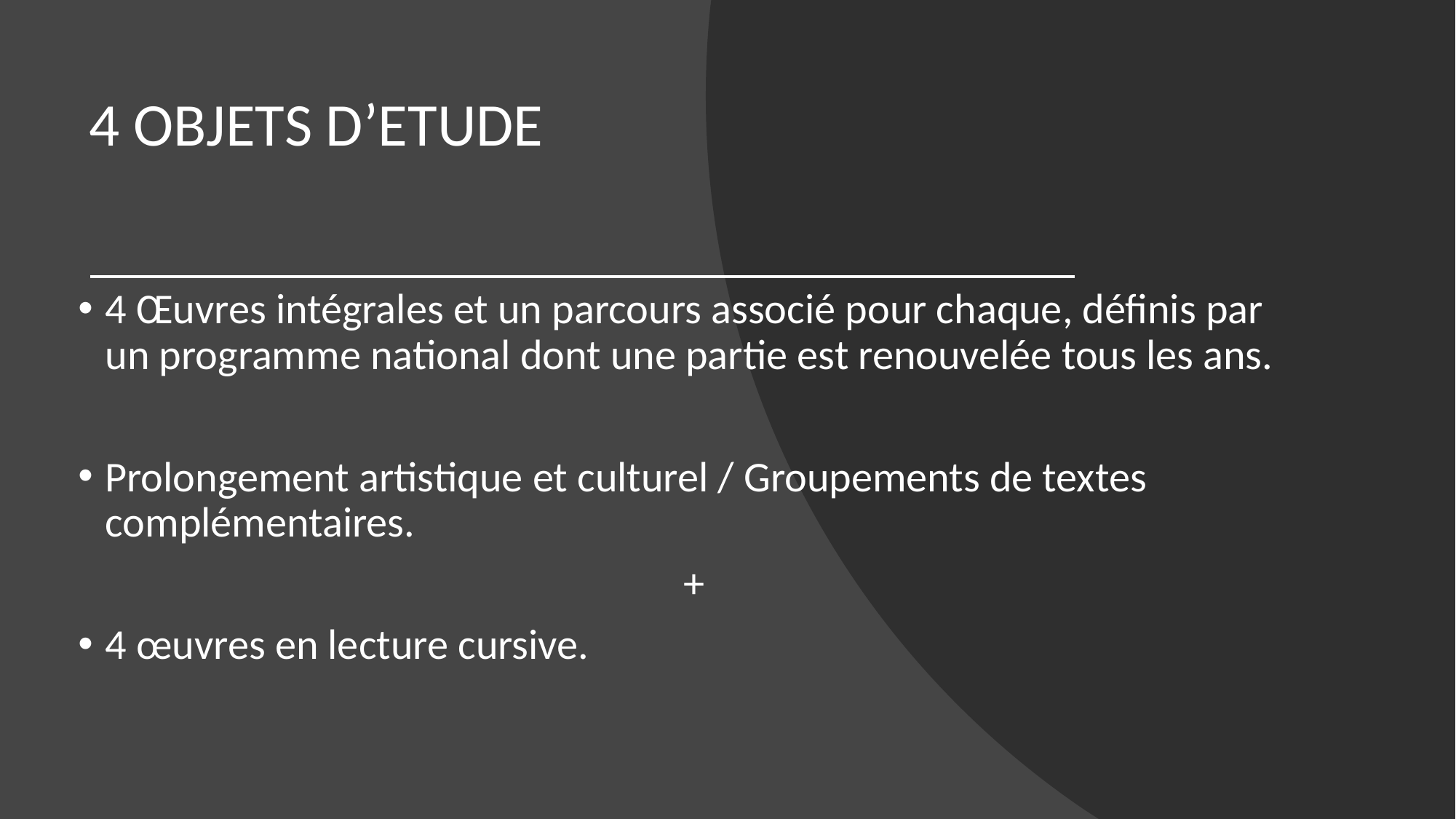

# 4 OBJETS D’ETUDE
4 Œuvres intégrales et un parcours associé pour chaque, définis par un programme national dont une partie est renouvelée tous les ans.

Prolongement artistique et culturel / Groupements de textes complémentaires.
+
4 œuvres en lecture cursive.